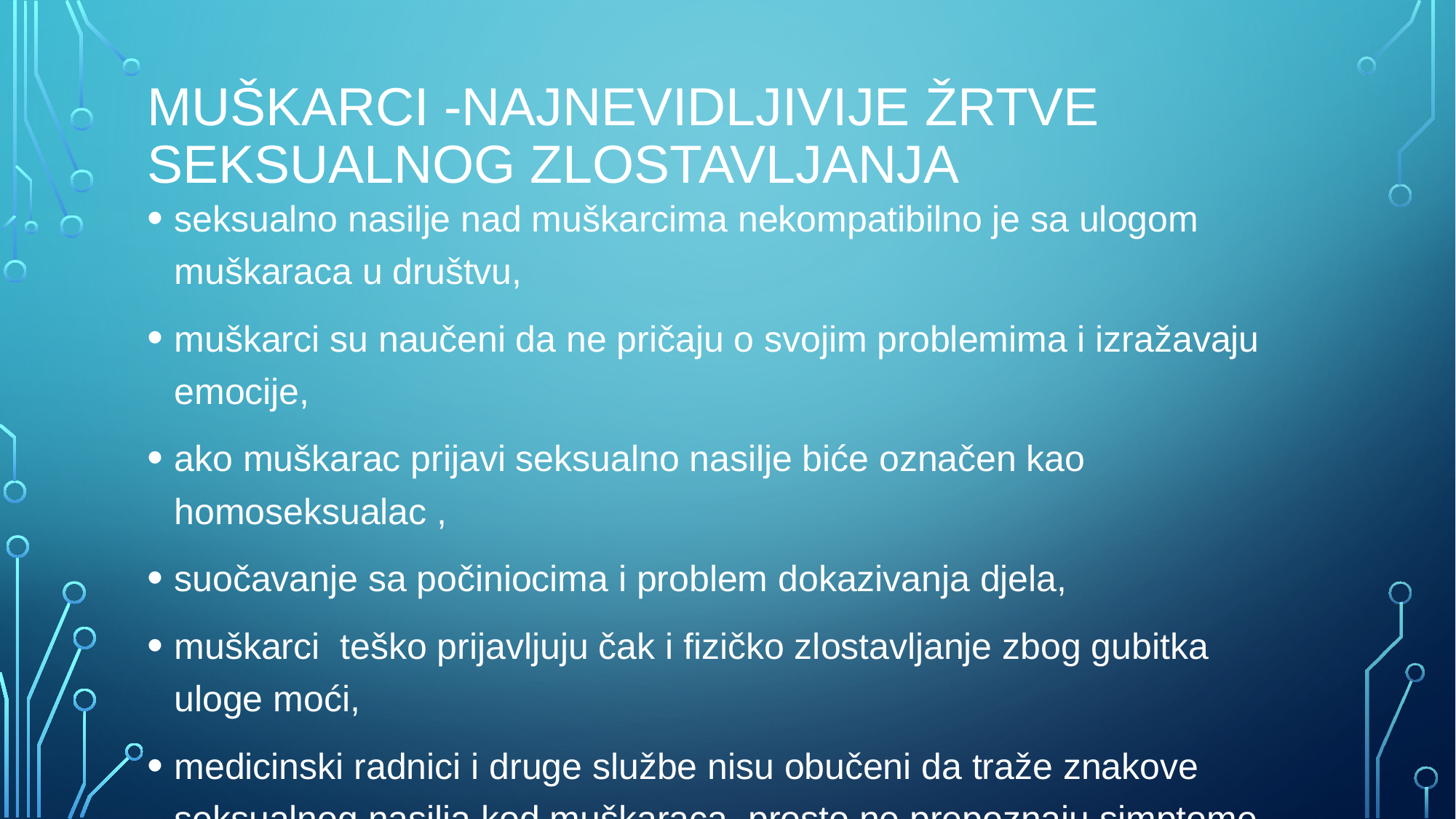

# Muškarci -najnevidljivije žrtve seksualnog zlostavljanja
seksualno nasilje nad muškarcima nekompatibilno je sa ulogom muškaraca u društvu,
muškarci su naučeni da ne pričaju o svojim problemima i izražavaju emocije,
ako muškarac prijavi seksualno nasilje biće označen kao homoseksualac ,
suočavanje sa počiniocima i problem dokazivanja djela,
muškarci  teško prijavljuju čak i fizičko zlostavljanje zbog gubitka uloge moći,
medicinski radnici i druge službe nisu obučeni da traže znakove seksualnog nasilja kod muškaraca, prosto ne prepoznaju simptome.